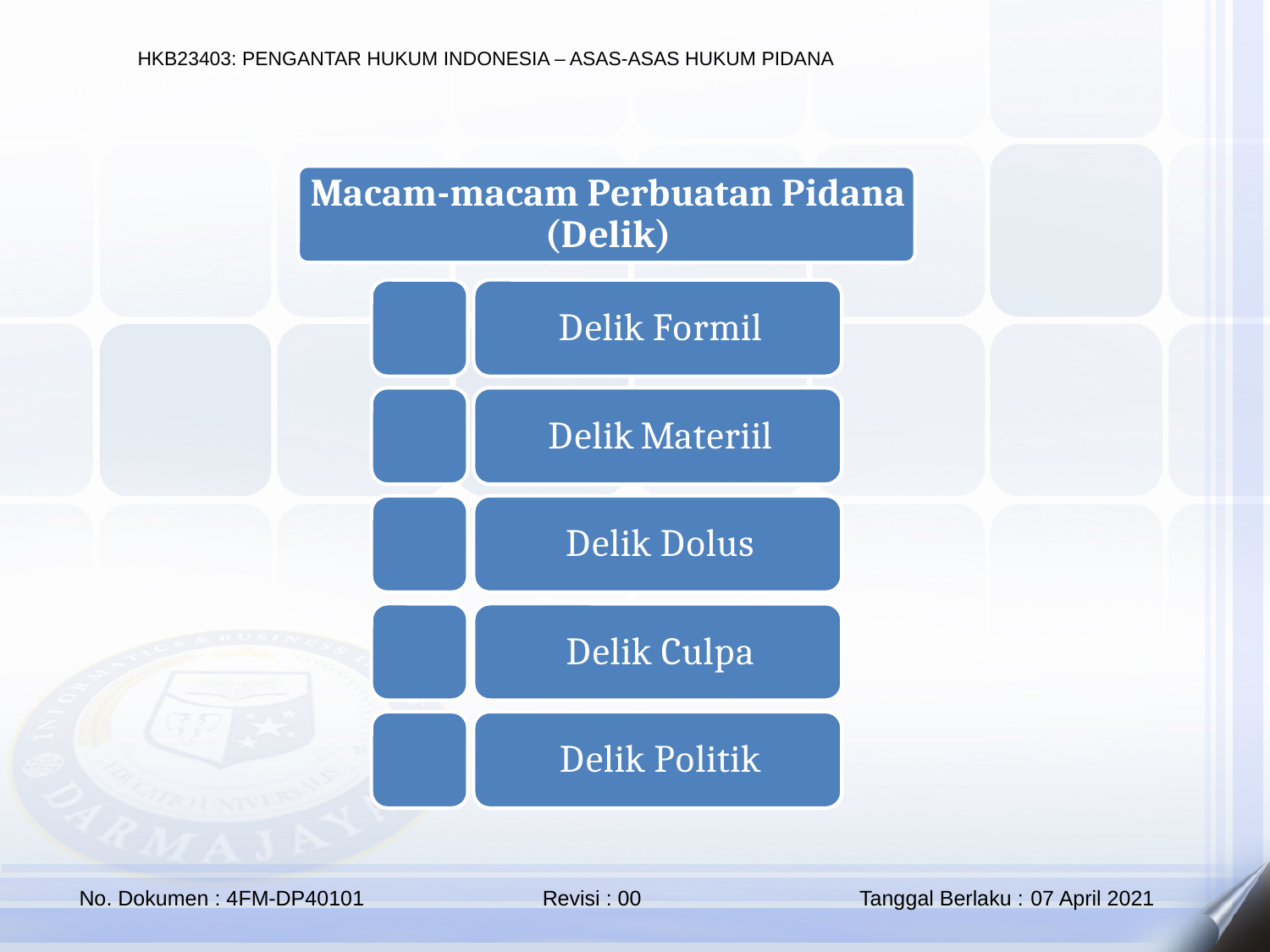

Macam-macam Perbuatan Pidana (Delik)
Delik Formil
Delik Materiil
Delik Dolus
Delik Culpa
Delik Politik